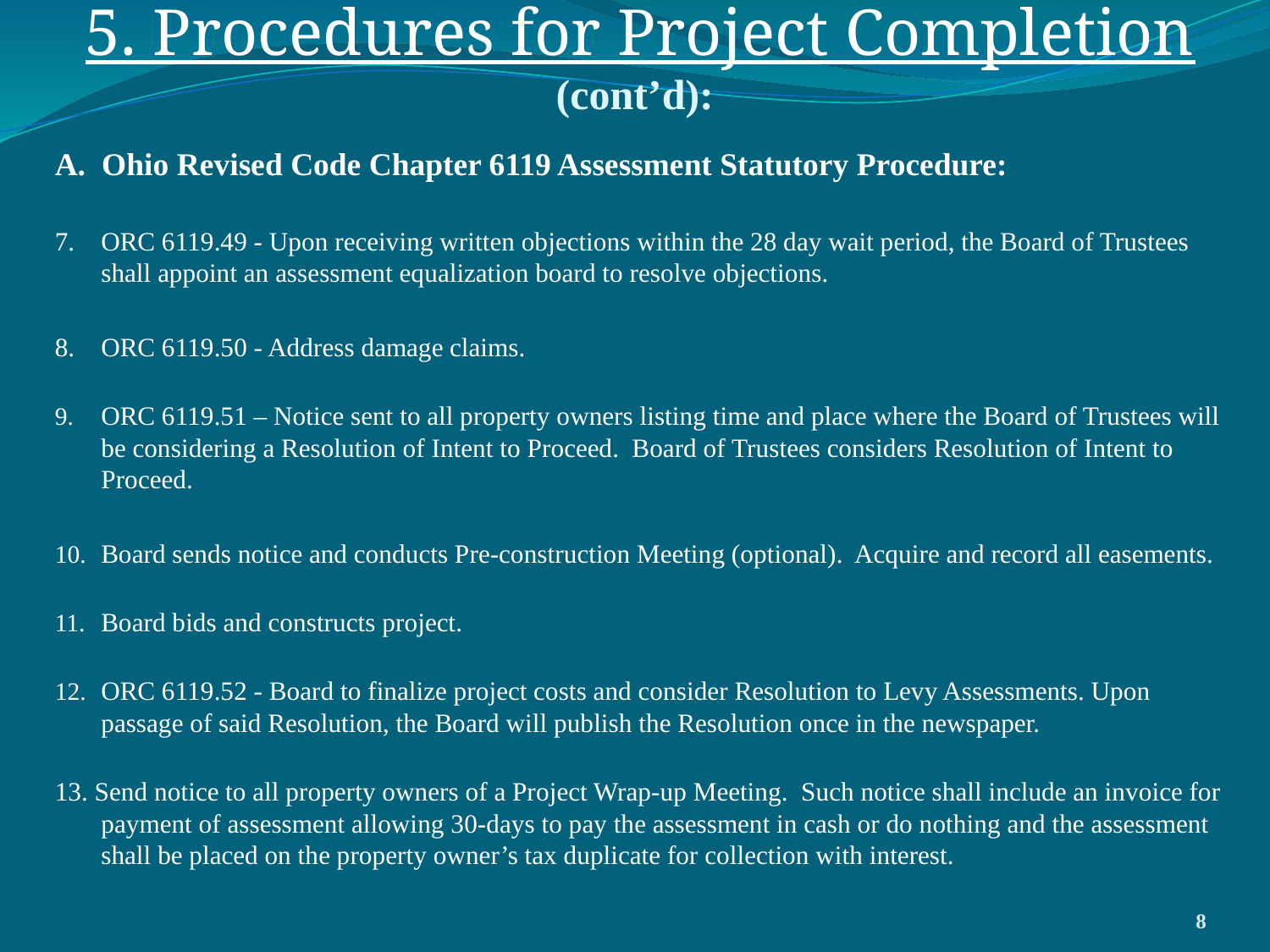

# 5. Procedures for Project Completion (cont’d):
A.  Ohio Revised Code Chapter 6119 Assessment Statutory Procedure:

7.	ORC 6119.49 - Upon receiving written objections within the 28 day wait period, the Board of Trustees shall appoint an assessment equalization board to resolve objections.

8.	ORC 6119.50 - Address damage claims.
ORC 6119.51 – Notice sent to all property owners listing time and place where the Board of Trustees will be considering a Resolution of Intent to Proceed.  Board of Trustees considers Resolution of Intent to Proceed.

Board sends notice and conducts Pre-construction Meeting (optional).  Acquire and record all easements.
Board bids and constructs project.
ORC 6119.52 - Board to finalize project costs and consider Resolution to Levy Assessments. Upon passage of said Resolution, the Board will publish the Resolution once in the newspaper.
13. Send notice to all property owners of a Project Wrap-up Meeting.  Such notice shall include an invoice for payment of assessment allowing 30-days to pay the assessment in cash or do nothing and the assessment shall be placed on the property owner’s tax duplicate for collection with interest.

8